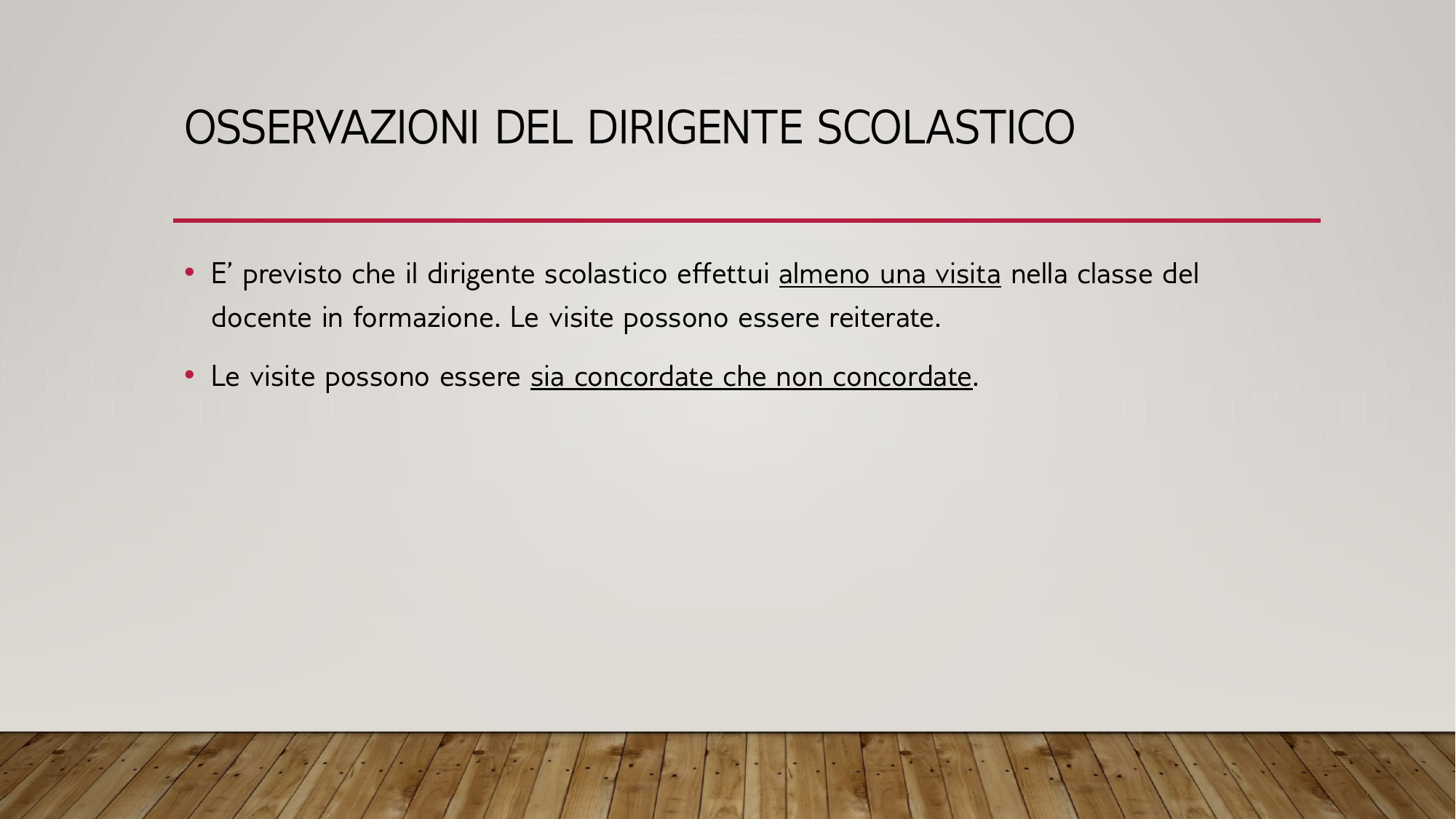

# OSSERVAZIONI DEL DIRIGENTE SCOLASTICO
E’ previsto che il dirigente scolastico effettui almeno una visita nella classe del docente in formazione. Le visite possono essere reiterate.
Le visite possono essere sia concordate che non concordate.